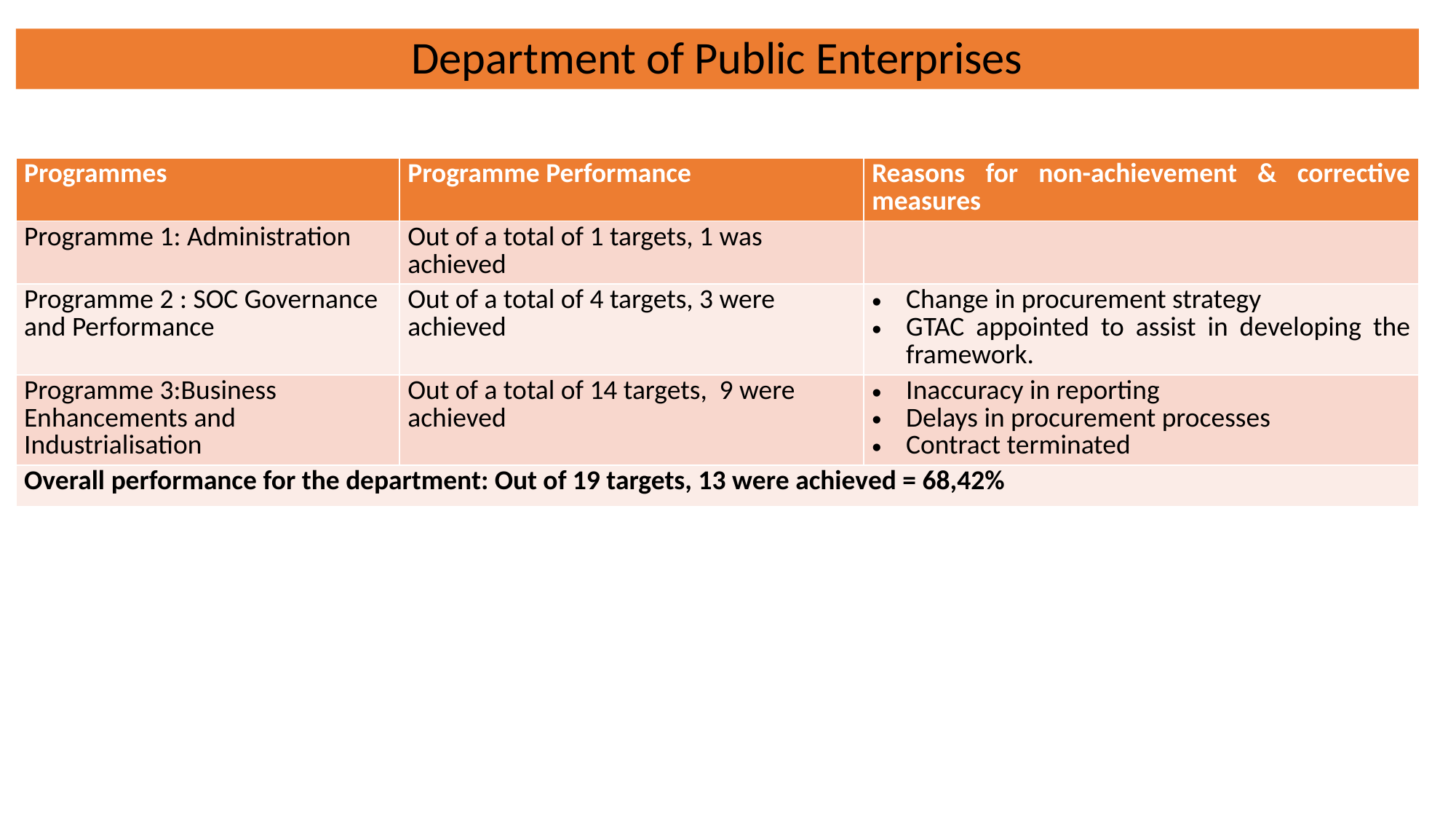

# Department of Public Enterprises
| Programmes | Programme Performance | Reasons for non-achievement & corrective measures |
| --- | --- | --- |
| Programme 1: Administration | Out of a total of 1 targets, 1 was achieved |  |
| Programme 2 : SOC Governance and Performance | Out of a total of 4 targets, 3 were achieved | Change in procurement strategy GTAC appointed to assist in developing the framework. |
| Programme 3:Business Enhancements and Industrialisation | Out of a total of 14 targets, 9 were achieved | Inaccuracy in reporting Delays in procurement processes Contract terminated |
| Overall performance for the department: Out of 19 targets, 13 were achieved = 68,42% |  |  |